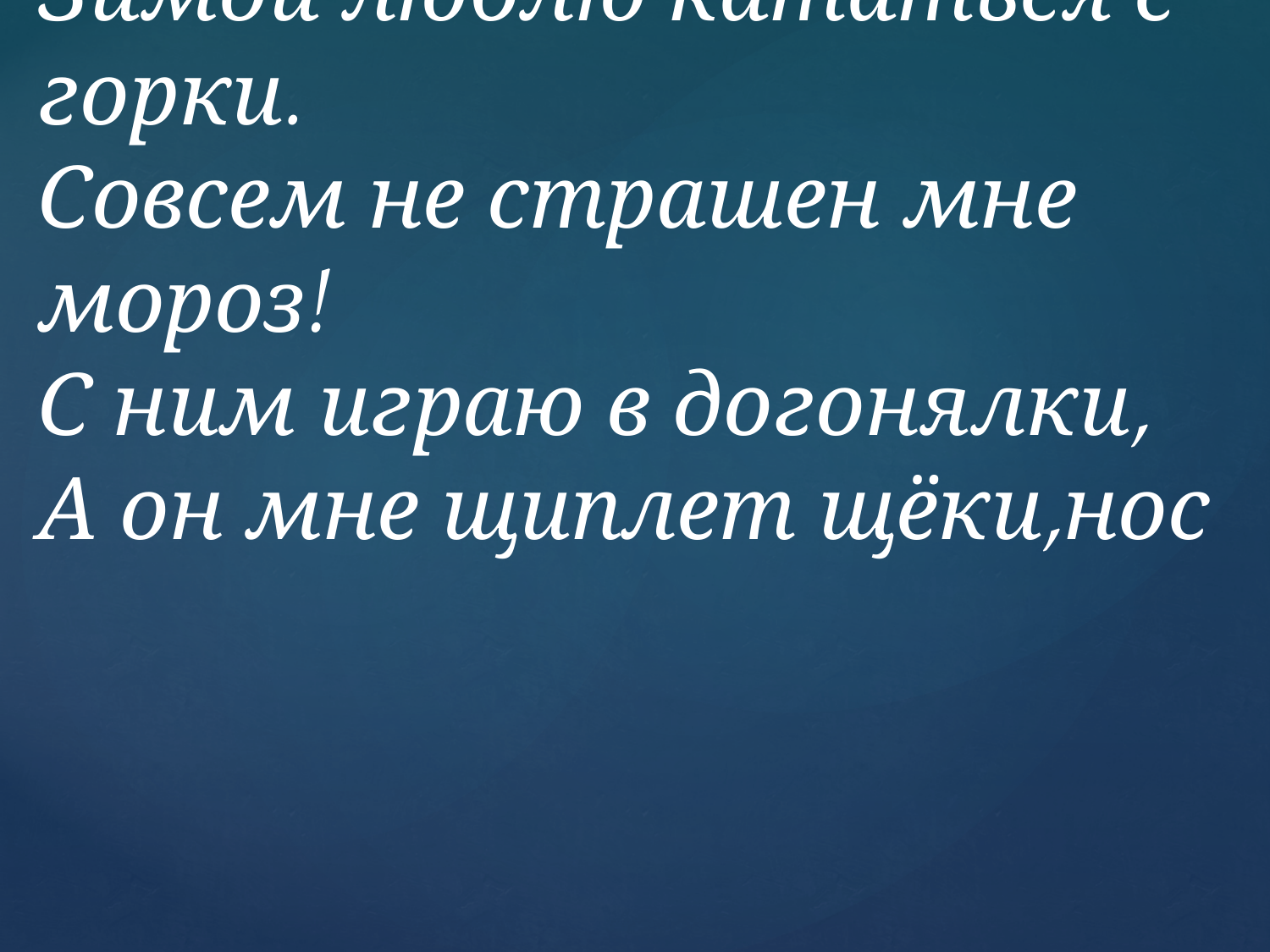

# Зимой люблю кататься с горки. Совсем не страшен мне мороз! С ним играю в догонялки, А он мне щиплет щёки,нос